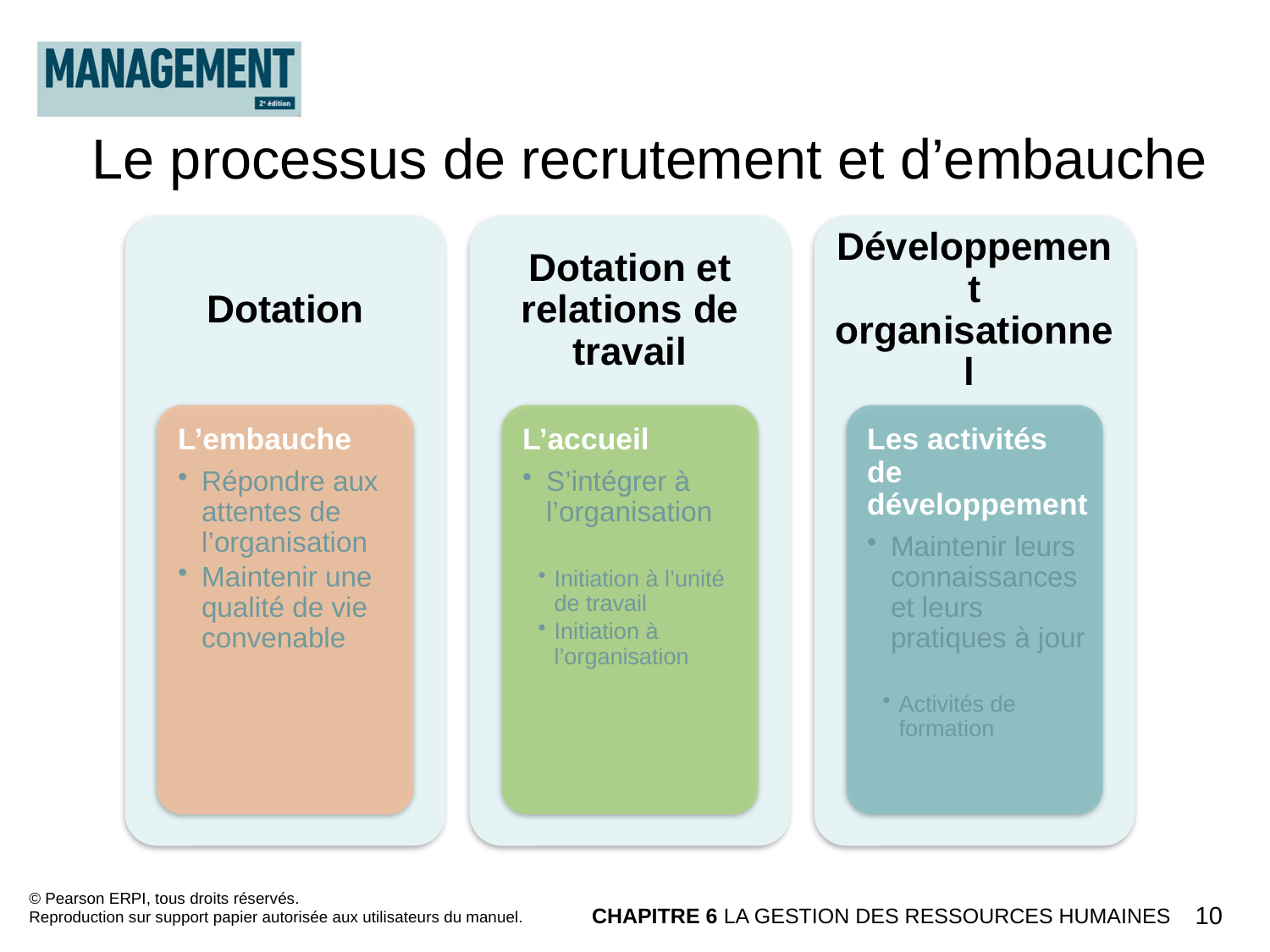

Le processus de recrutement et d’embauche

Dotation
L’embauche
Répondre aux attentes de l’organisation
Maintenir une qualité de vie convenable
Dotation et relations de travail
L’accueil
S’intégrer à l’organisation

Initiation à l’unité de travail
Initiation à l’organisation
Développement organisationnel
Les activités de développement
Maintenir leurs connaissances et leurs pratiques à jour

Activités de formation
© Pearson ERPI, tous droits réservés.
Reproduction sur support papier autorisée aux utilisateurs du manuel.

CHAPITRE 6 LA GESTION DES RESSOURCES HUMAINES
10